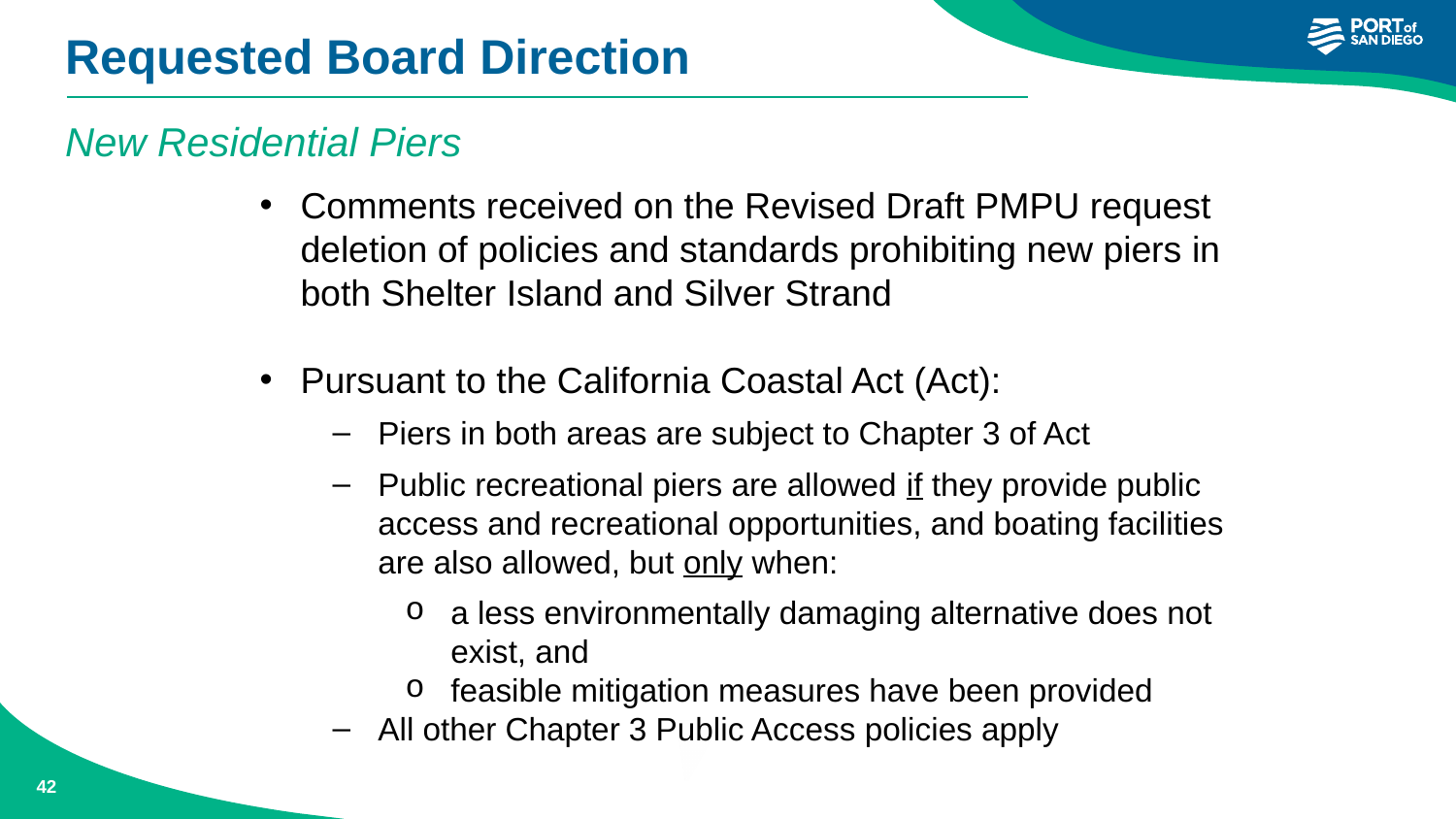

Requested Board Direction
New Residential Piers
Comments received on the Revised Draft PMPU request deletion of policies and standards prohibiting new piers in both Shelter Island and Silver Strand

Pursuant to the California Coastal Act (Act):
Piers in both areas are subject to Chapter 3 of Act
Public recreational piers are allowed if they provide public access and recreational opportunities, and boating facilities are also allowed, but only when:
a less environmentally damaging alternative does not exist, and
feasible mitigation measures have been provided
All other Chapter 3 Public Access policies apply